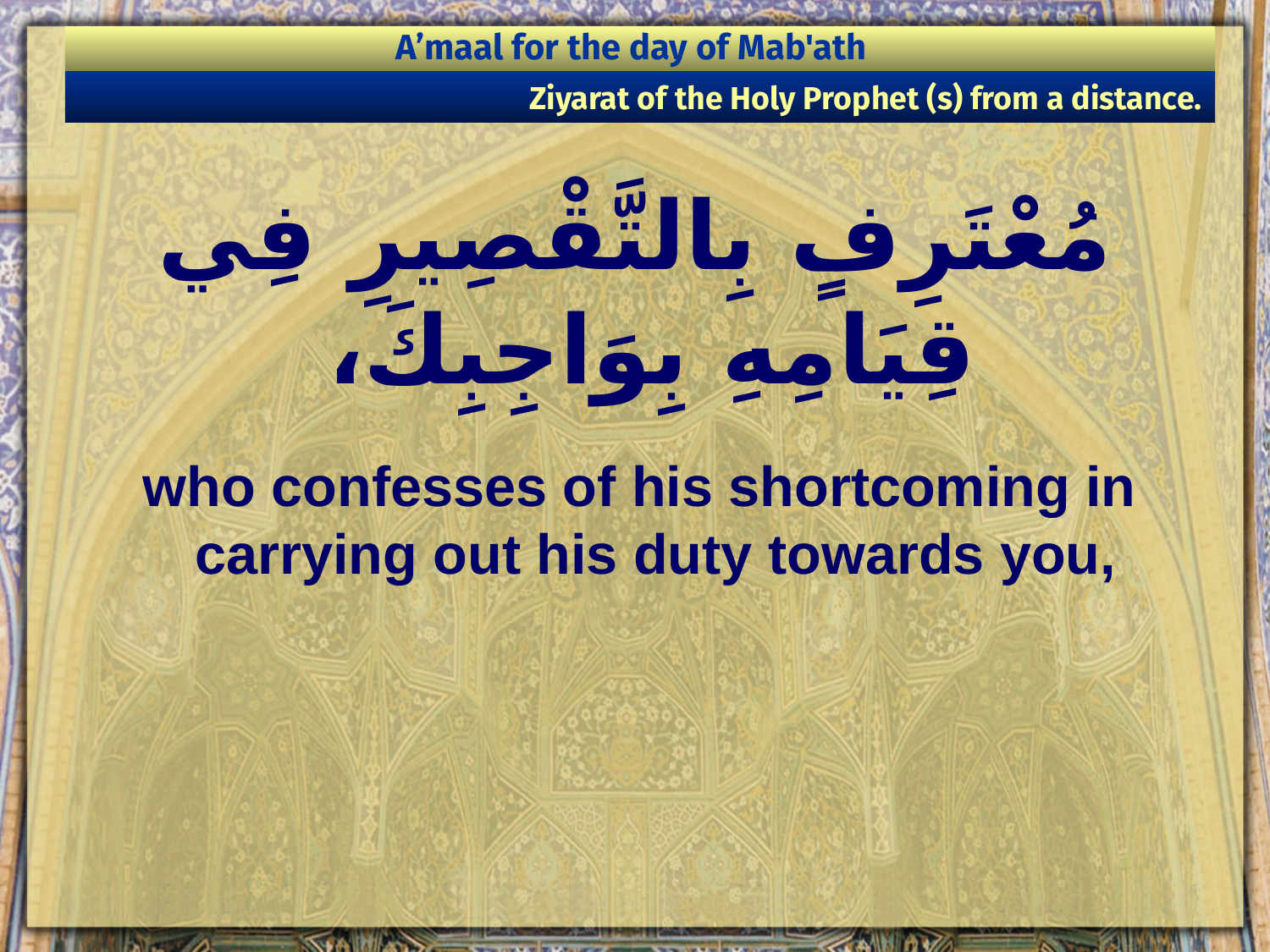

A’maal for the day of Mab'ath
Ziyarat of the Holy Prophet (s) from a distance.
# مُعْتَرِفٍ بِالتَّقْصِيرِ فِي قِيَامِهِ بِوَاجِبِكَ،
who confesses of his shortcoming in carrying out his duty towards you,